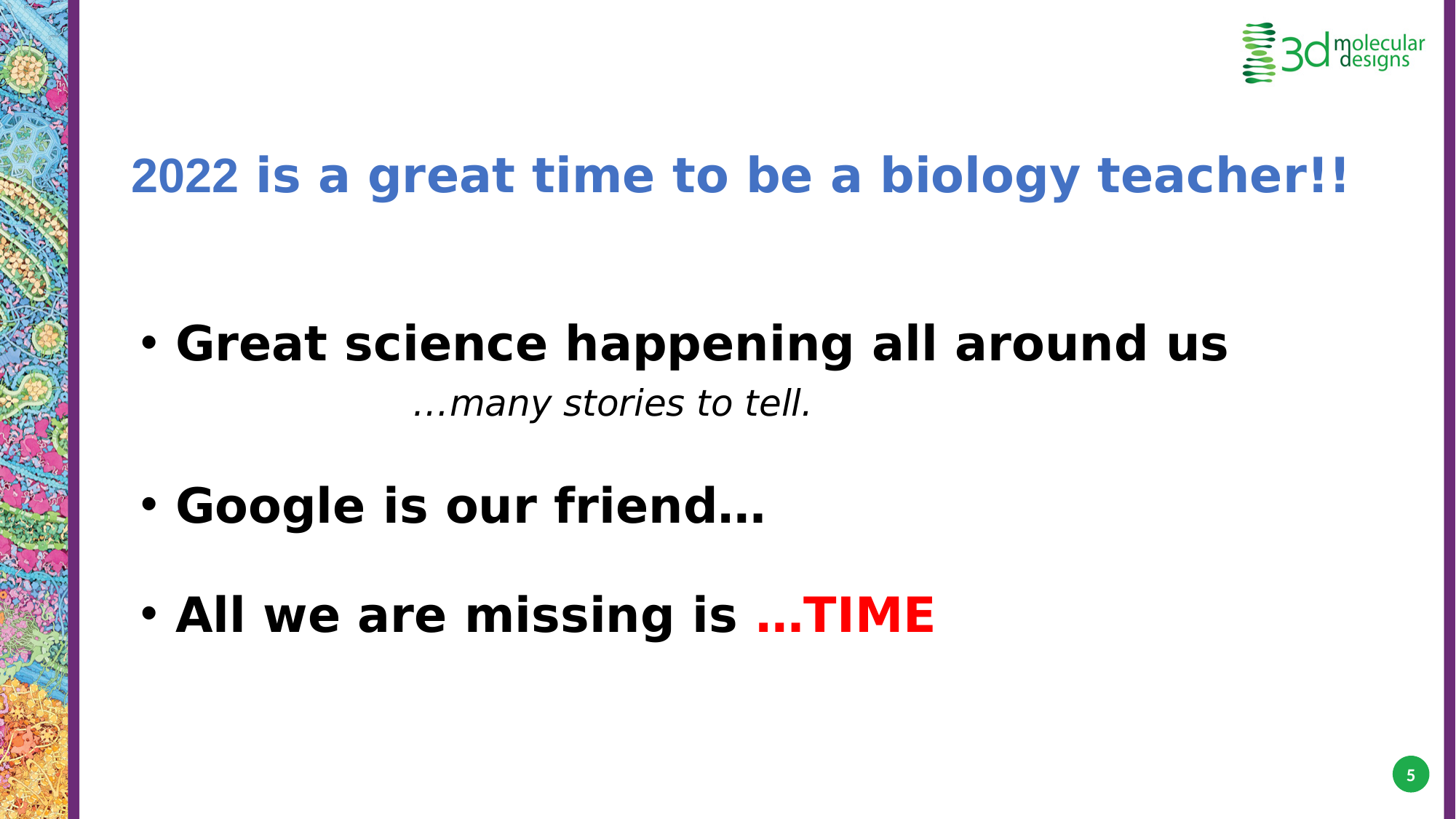

# 2022 is a great time to be a biology teacher!!
Great science happening all around us
              …many stories to tell.

Google is our friend…

All we are missing is …TIME

5